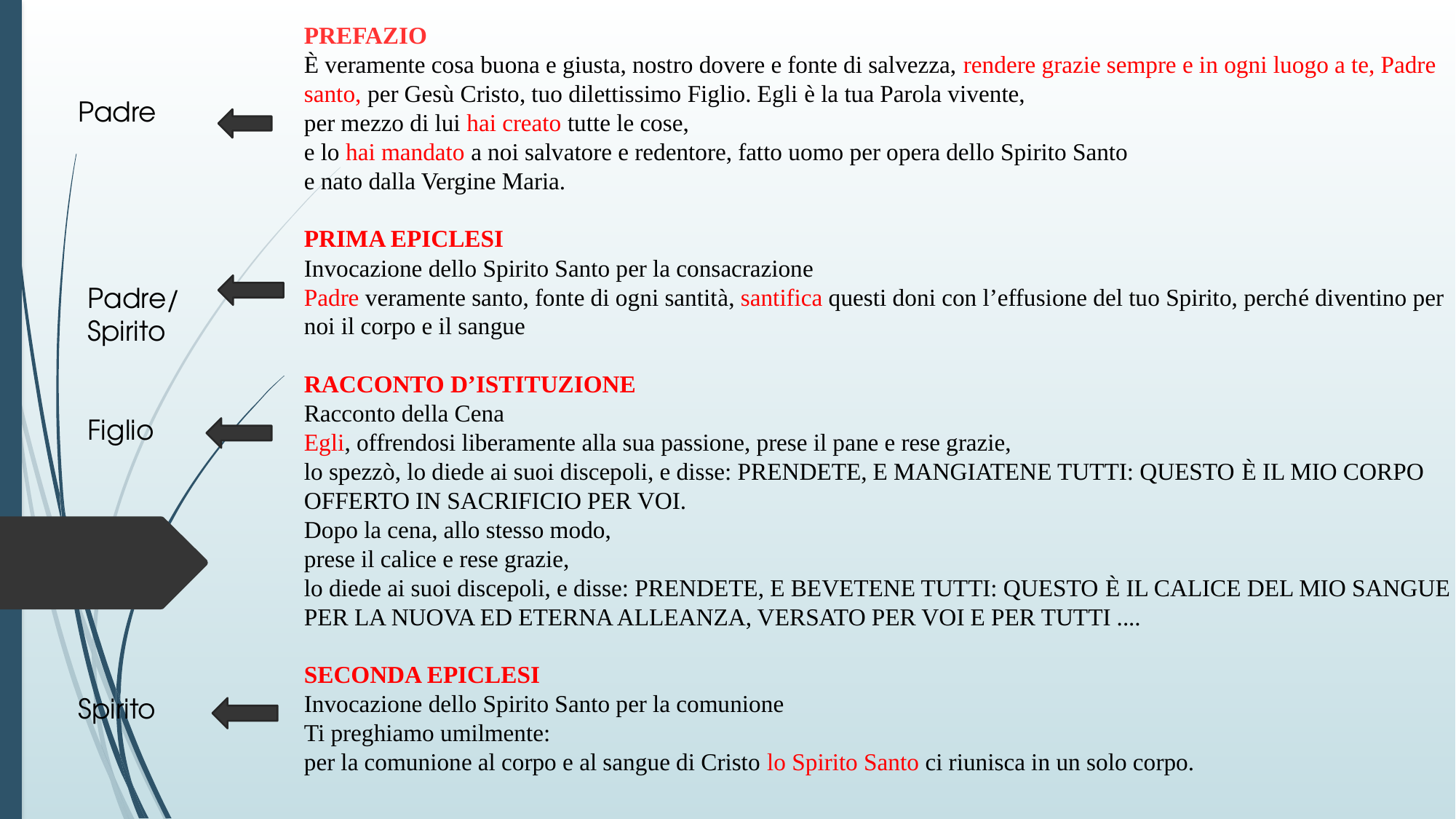

PREFAZIO
È veramente cosa buona e giusta, nostro dovere e fonte di salvezza, rendere grazie sempre e in ogni luogo a te, Padre santo, per Gesù Cristo, tuo dilettissimo Figlio. Egli è la tua Parola vivente,
per mezzo di lui hai creato tutte le cose,
e lo hai mandato a noi salvatore e redentore, fatto uomo per opera dello Spirito Santo
e nato dalla Vergine Maria.

PRIMA EPICLESI
Invocazione dello Spirito Santo per la consacrazione
Padre veramente santo, fonte di ogni santità, santifica questi doni con l’effusione del tuo Spirito, perché diventino per noi il corpo e il sangue

RACCONTO D’ISTITUZIONE
Racconto della Cena
Egli, offrendosi liberamente alla sua passione, prese il pane e rese grazie,
lo spezzò, lo diede ai suoi discepoli, e disse: PRENDETE, E MANGIATENE TUTTI: QUESTO È IL MIO CORPO
OFFERTO IN SACRIFICIO PER VOI.
Dopo la cena, allo stesso modo,
prese il calice e rese grazie,
lo diede ai suoi discepoli, e disse: PRENDETE, E BEVETENE TUTTI: QUESTO È IL CALICE DEL MIO SANGUE PER LA NUOVA ED ETERNA ALLEANZA, VERSATO PER VOI E PER TUTTI ....
SECONDA EPICLESI
Invocazione dello Spirito Santo per la comunione
Ti preghiamo umilmente:
per la comunione al corpo e al sangue di Cristo lo Spirito Santo ci riunisca in un solo corpo.

Padre

Padre/
Spirito

Figlio

Spirito